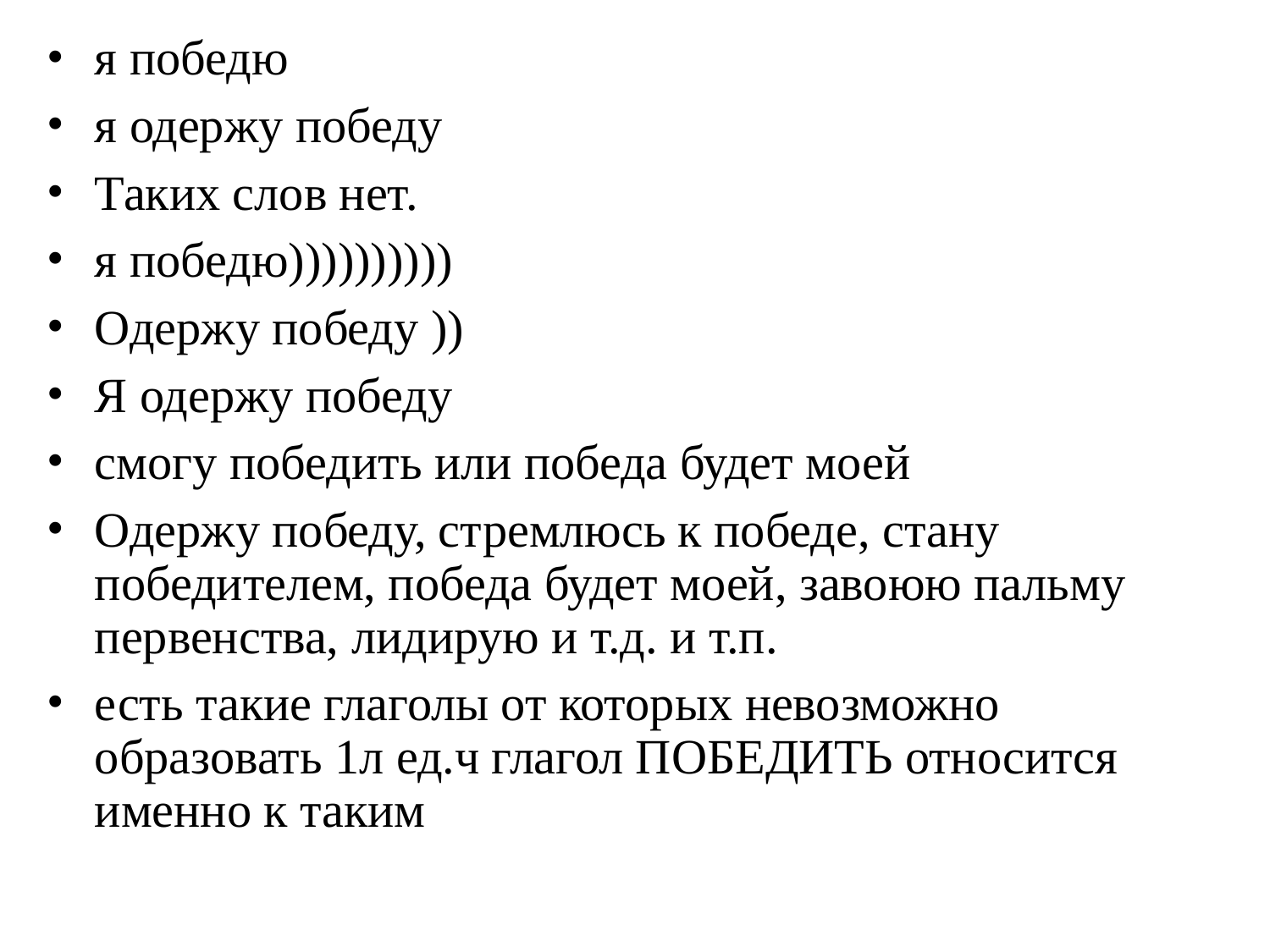

# я победю
я одержу победу
Таких слов нет.
я победю))))))))))
Одержу победу ))
Я одержу победу
смогу победить или победа будет моей
Одержу победу, стремлюсь к победе, стану победителем, победа будет моей, завоюю пальму первенства, лидирую и т.д. и т.п.
есть такие глаголы от которых невозможно образовать 1л ед.ч глагол ПОБЕДИТЬ относится именно к таким